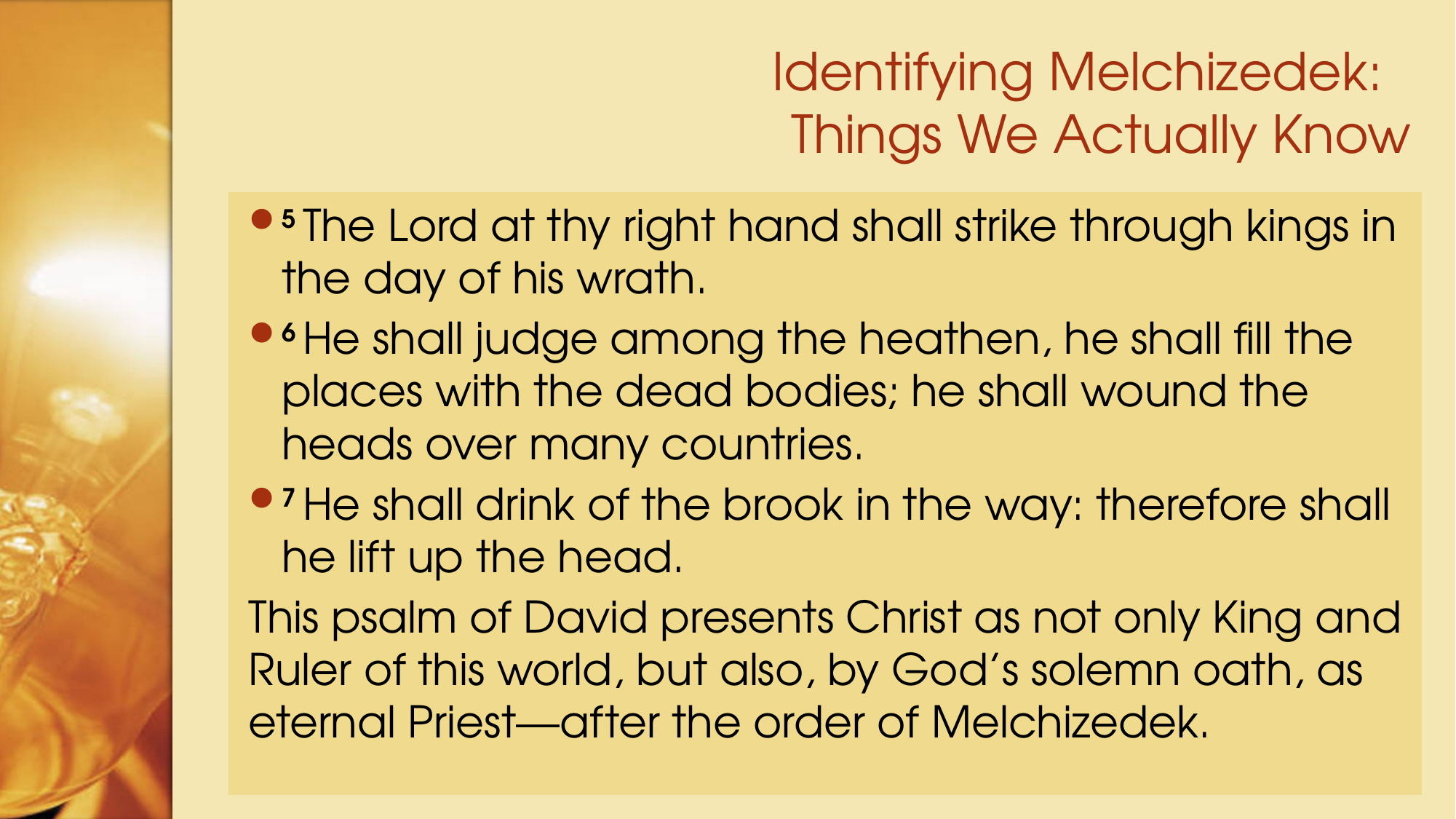

# Identifying Melchizedek: Things We Actually Know
5 The Lord at thy right hand shall strike through kings in the day of his wrath.
6 He shall judge among the heathen, he shall fill the places with the dead bodies; he shall wound the heads over many countries.
7 He shall drink of the brook in the way: therefore shall he lift up the head.
This psalm of David presents Christ as not only King and Ruler of this world, but also, by God’s solemn oath, as eternal Priest—after the order of Melchizedek.